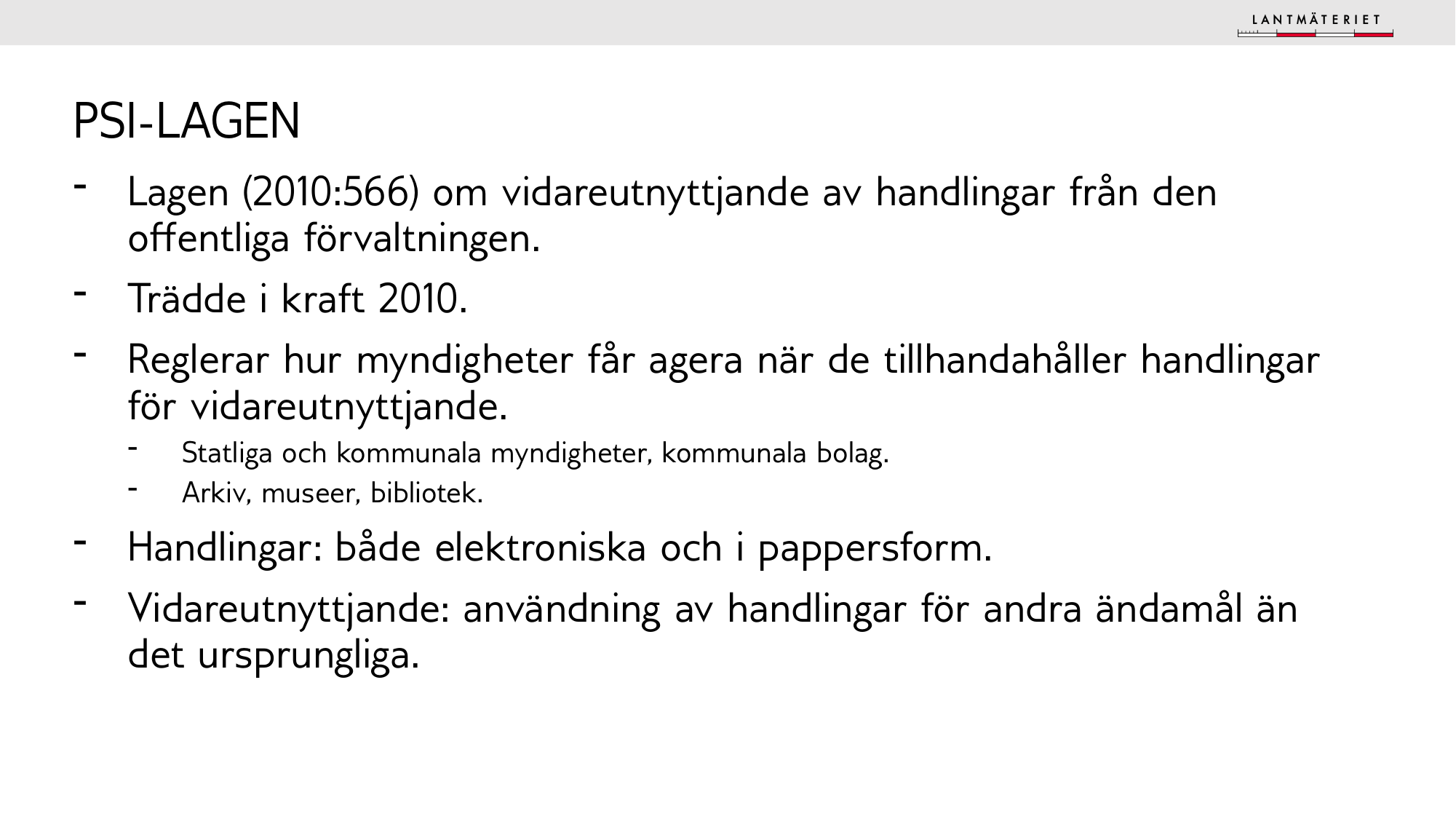

# PSI-lagen
Lagen (2010:566) om vidareutnyttjande av handlingar från den offentliga förvaltningen.
Trädde i kraft 2010.
Reglerar hur myndigheter får agera när de tillhandahåller handlingar för vidareutnyttjande.
Statliga och kommunala myndigheter, kommunala bolag.
Arkiv, museer, bibliotek.
Handlingar: både elektroniska och i pappersform.
Vidareutnyttjande: användning av handlingar för andra ändamål än det ursprungliga.